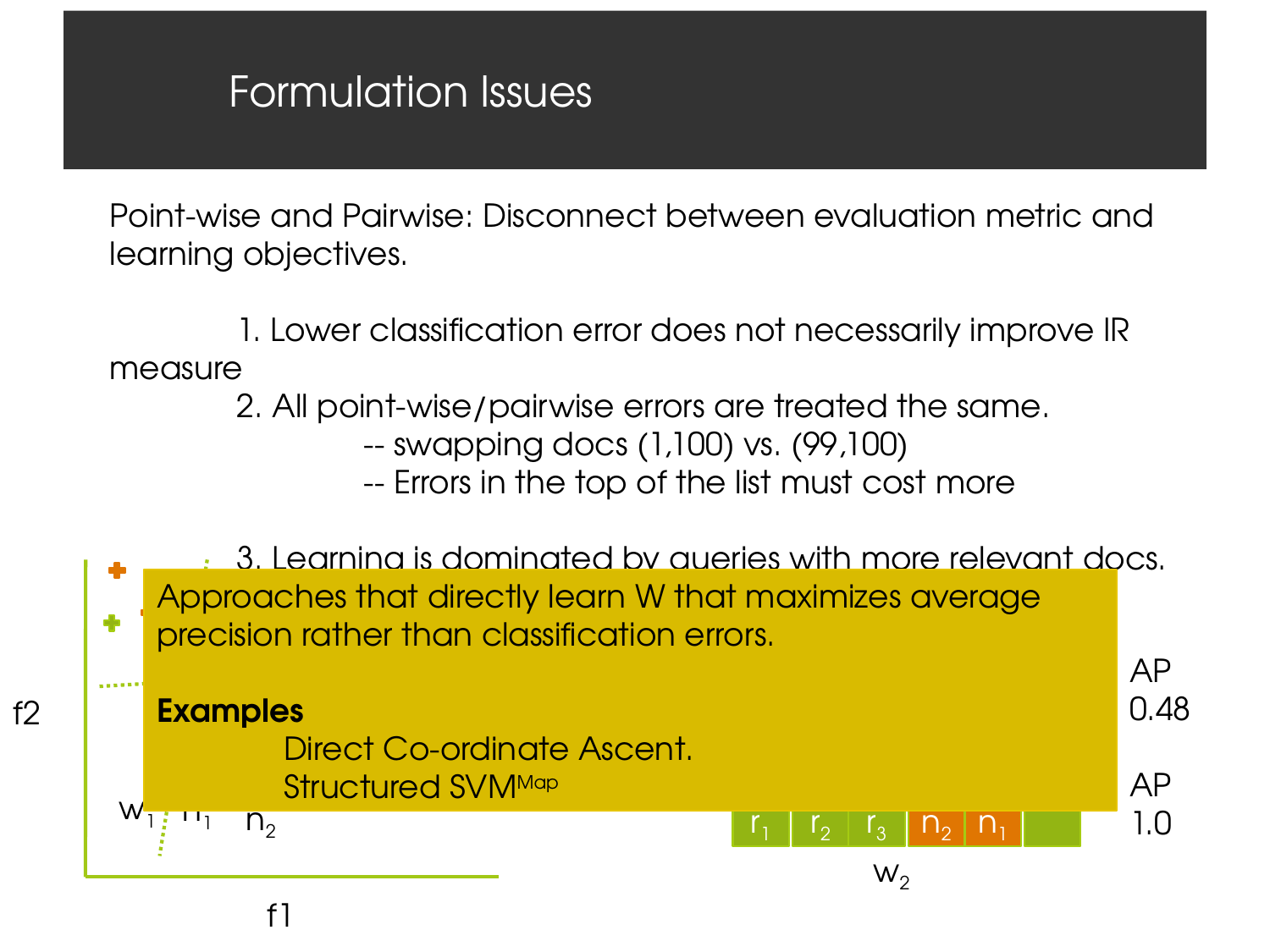

# Formulation Issues
Point-wise and Pairwise: Disconnect between evaluation metric and learning objectives.

	1. Lower classification error does not necessarily improve IR measure
	2. All point-wise/pairwise errors are treated the same.
		-- swapping docs (1,100) vs. (99,100)
		-- Errors in the top of the list must cost more

	3. Learning is dominated by queries with more relevant docs.

w1

w2
f2
r1

r2

r3

n1

n2
f1
n1
n2
r3
r2
r1

w1
AP
0.48

AP
1.0

r1
r2
r3
n2
n1

w2
Approaches that directly learn W that maximizes average precision rather than classification errors.

Examples
	Direct Co-ordinate Ascent.
	Structured SVMMap